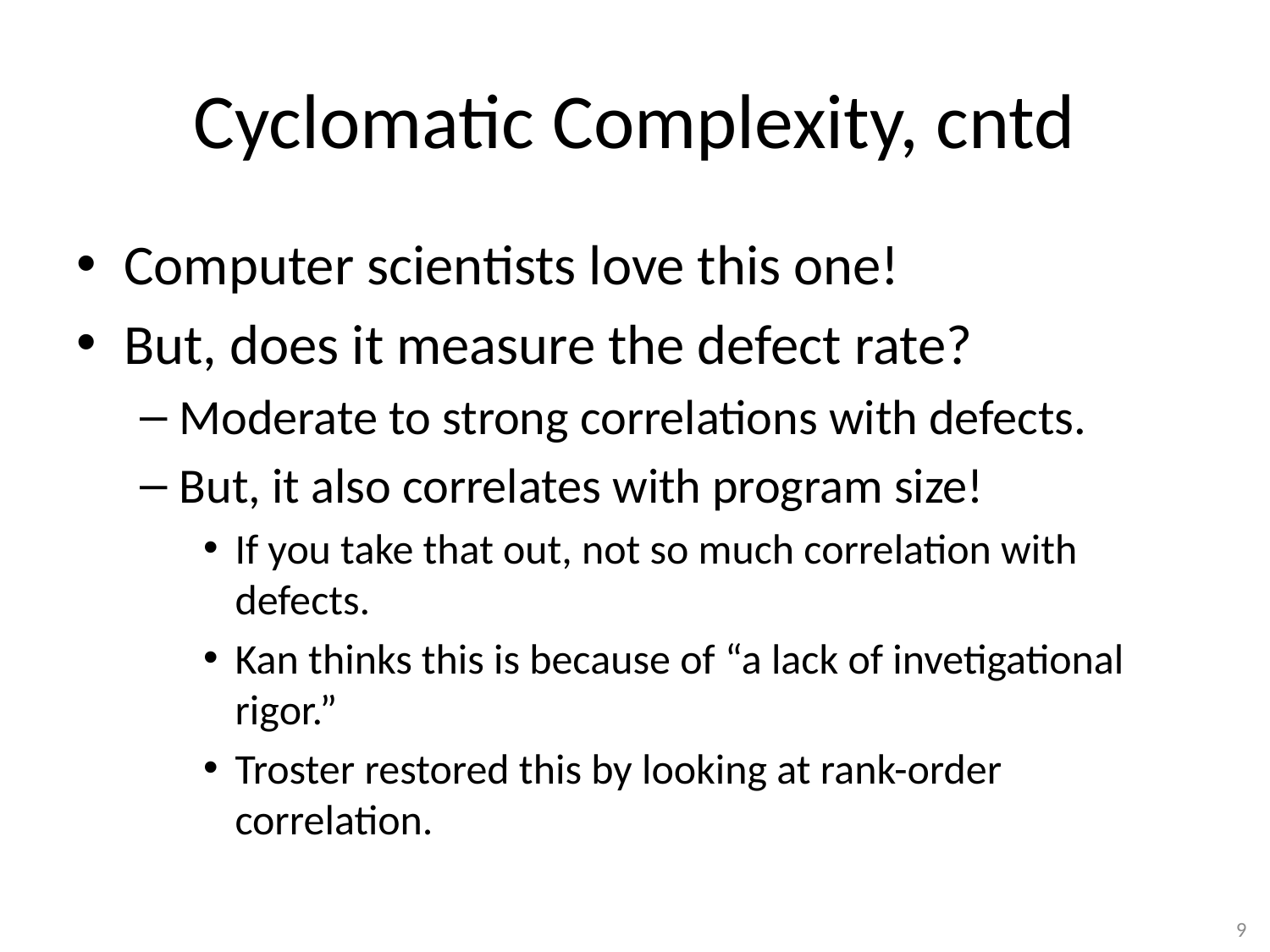

# Cyclomatic Complexity, cntd
Computer scientists love this one!
But, does it measure the defect rate?
Moderate to strong correlations with defects.
But, it also correlates with program size!
If you take that out, not so much correlation with defects.
Kan thinks this is because of “a lack of invetigational rigor.”
Troster restored this by looking at rank-order correlation.